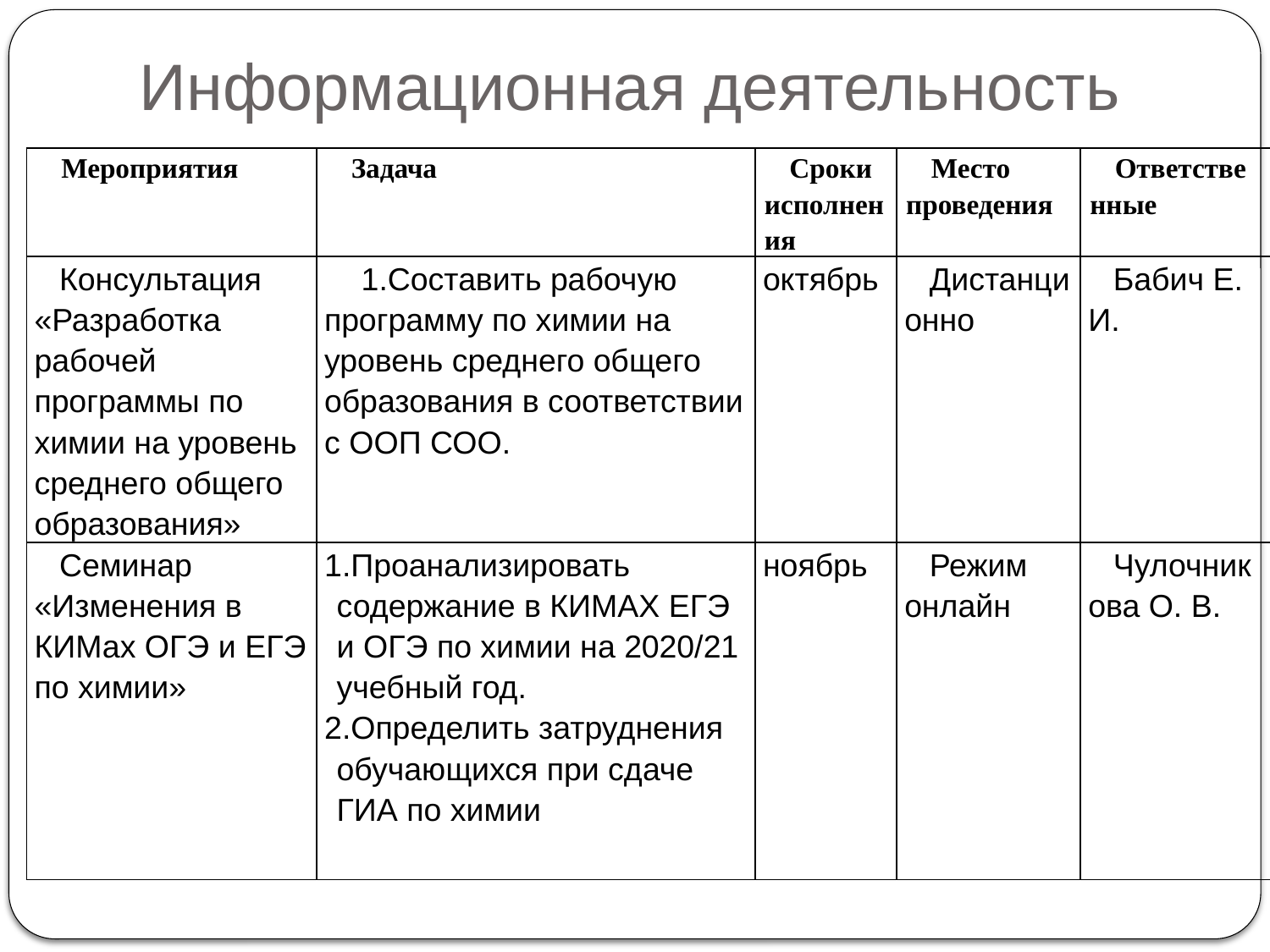

# Информационная деятельность
| Мероприятия | Задача | Сроки исполнения | Место проведения | Ответственные |
| --- | --- | --- | --- | --- |
| Консультация «Разработка рабочей программы по химии на уровень среднего общего образования» | Составить рабочую программу по химии на уровень среднего общего образования в соответствии с ООП СОО. | октябрь | Дистанционно | Бабич Е. И. |
| Семинар «Изменения в КИМах ОГЭ и ЕГЭ по химии» | Проанализировать содержание в КИМАХ ЕГЭ и ОГЭ по химии на 2020/21 учебный год. Определить затруднения обучающихся при сдаче ГИА по химии | ноябрь | Режим онлайн | Чулочникова О. В. |